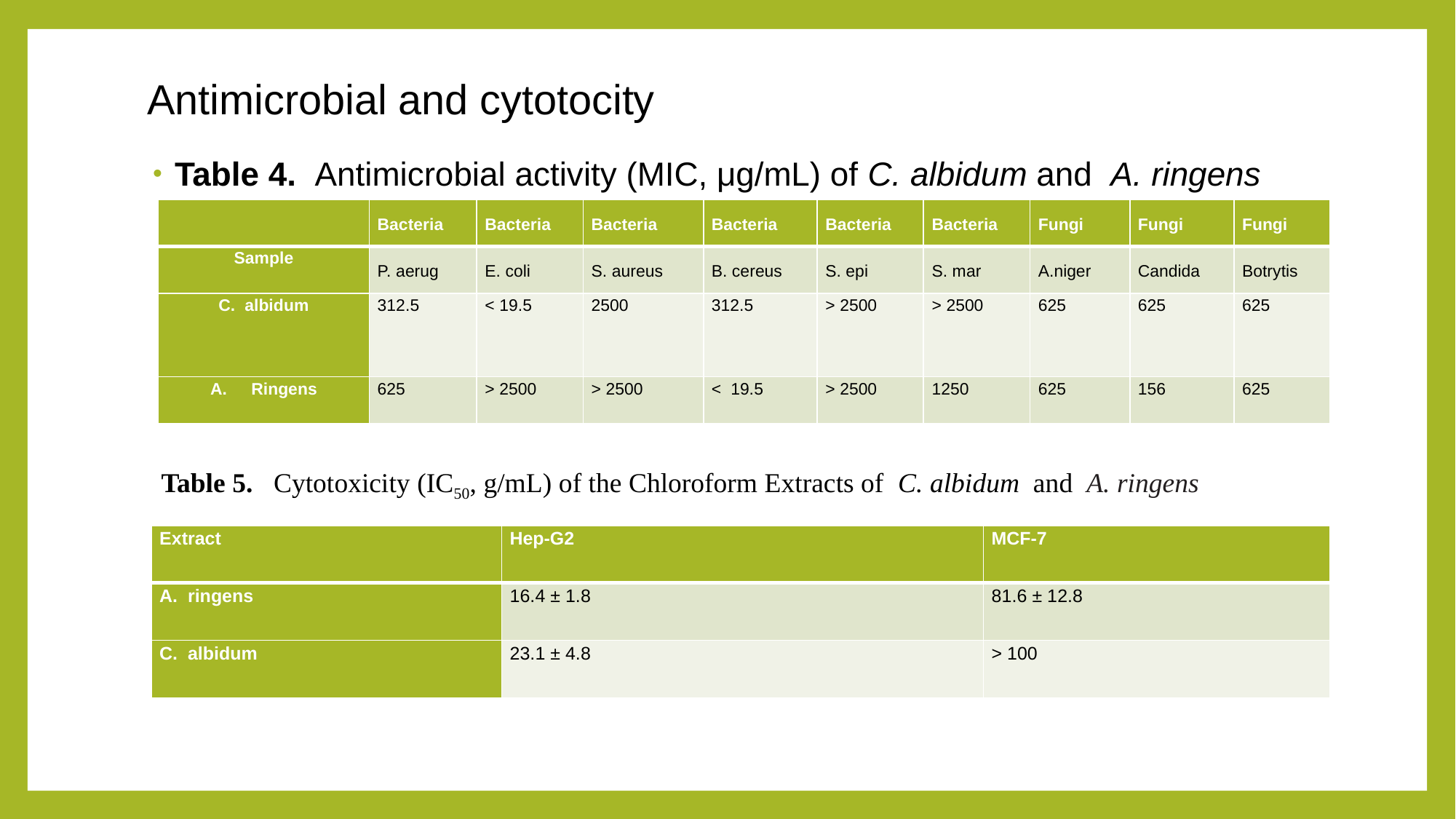

# Antimicrobial and cytotocity
Table 4.  Antimicrobial activity (MIC, μg/mL) of C. albidum and  A. ringens

|  | Bacteria | Bacteria | Bacteria | Bacteria | Bacteria | Bacteria | Fungi | Fungi | Fungi |
| --- | --- | --- | --- | --- | --- | --- | --- | --- | --- |
| Sample | P. aerug | E. coli | S. aureus | B. cereus | S. epi | S. mar | A.niger | Candida | Botrytis |
| C. albidum | 312.5 | < 19.5 | 2500 | 312.5 | > 2500 | > 2500 | 625 | 625 | 625 |
| Ringens | 625 | > 2500 | > 2500 | < 19.5 | > 2500 | 1250 | 625 | 156 | 625 |
Table 5.   Cytotoxicity (IC50, g/mL) of the Chloroform Extracts of  C. albidum  and  A. ringens
| Extract | Hep-G2 | MCF-7 |
| --- | --- | --- |
| A. ringens | 16.4 ± 1.8 | 81.6 ± 12.8 |
| C. albidum | 23.1 ± 4.8 | > 100 |